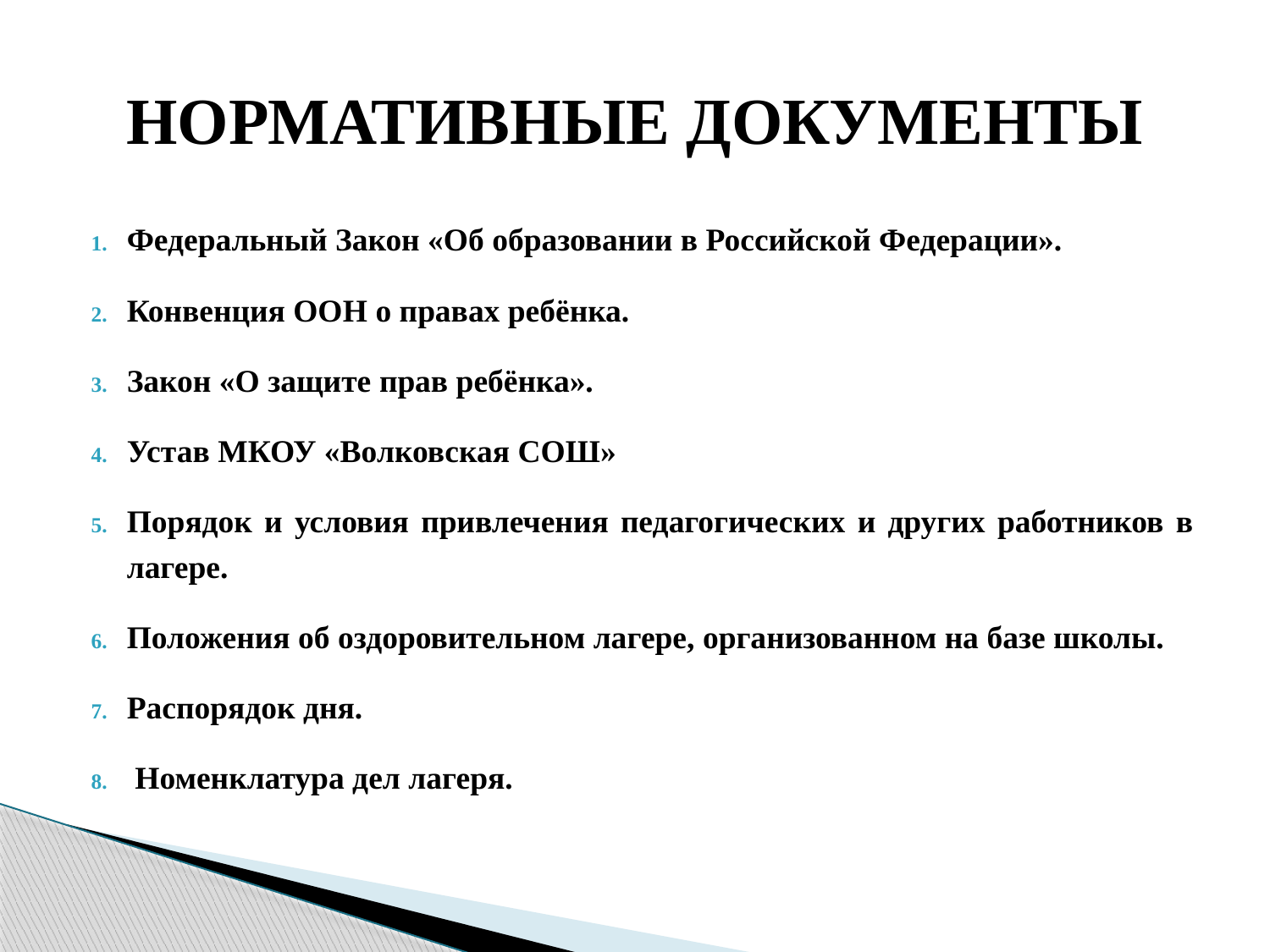

# НОРМАТИВНЫЕ ДОКУМЕНТЫ
Федеральный Закон «Об образовании в Российской Федерации».
Конвенция ООН о правах ребёнка.
Закон «О защите прав ребёнка».
Устав МКОУ «Волковская СОШ»
Порядок и условия привлечения педагогических и других работников в лагере.
Положения об оздоровительном лагере, организованном на базе школы.
Распорядок дня.
 Номенклатура дел лагеря.